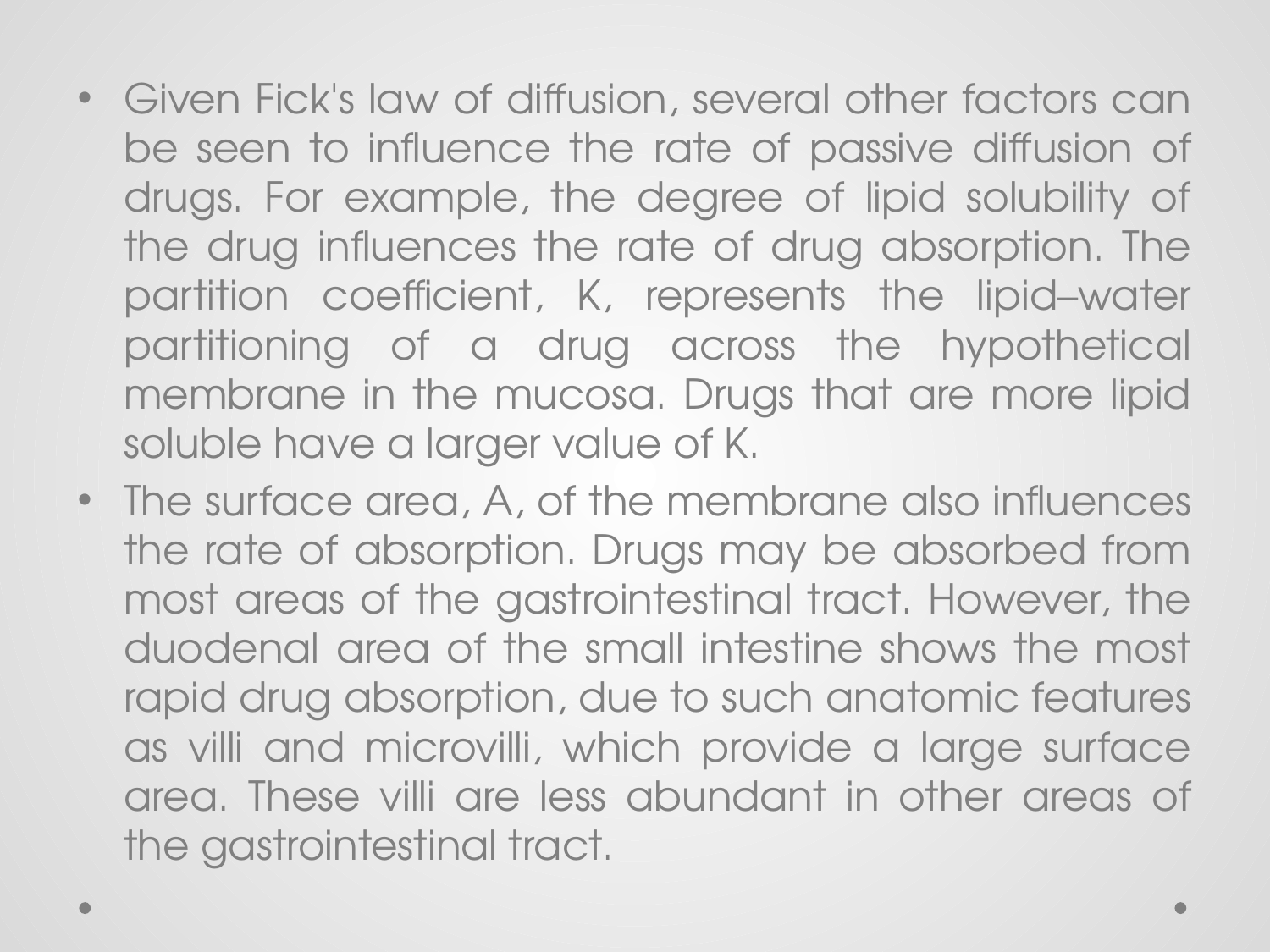

Given Fick's law of diffusion, several other factors can be seen to influence the rate of passive diffusion of drugs. For example, the degree of lipid solubility of the drug influences the rate of drug absorption. The partition coefficient, K, represents the lipid–water partitioning of a drug across the hypothetical membrane in the mucosa. Drugs that are more lipid soluble have a larger value of K.
The surface area, A, of the membrane also influences the rate of absorption. Drugs may be absorbed from most areas of the gastrointestinal tract. However, the duodenal area of the small intestine shows the most rapid drug absorption, due to such anatomic features as villi and microvilli, which provide a large surface area. These villi are less abundant in other areas of the gastrointestinal tract.